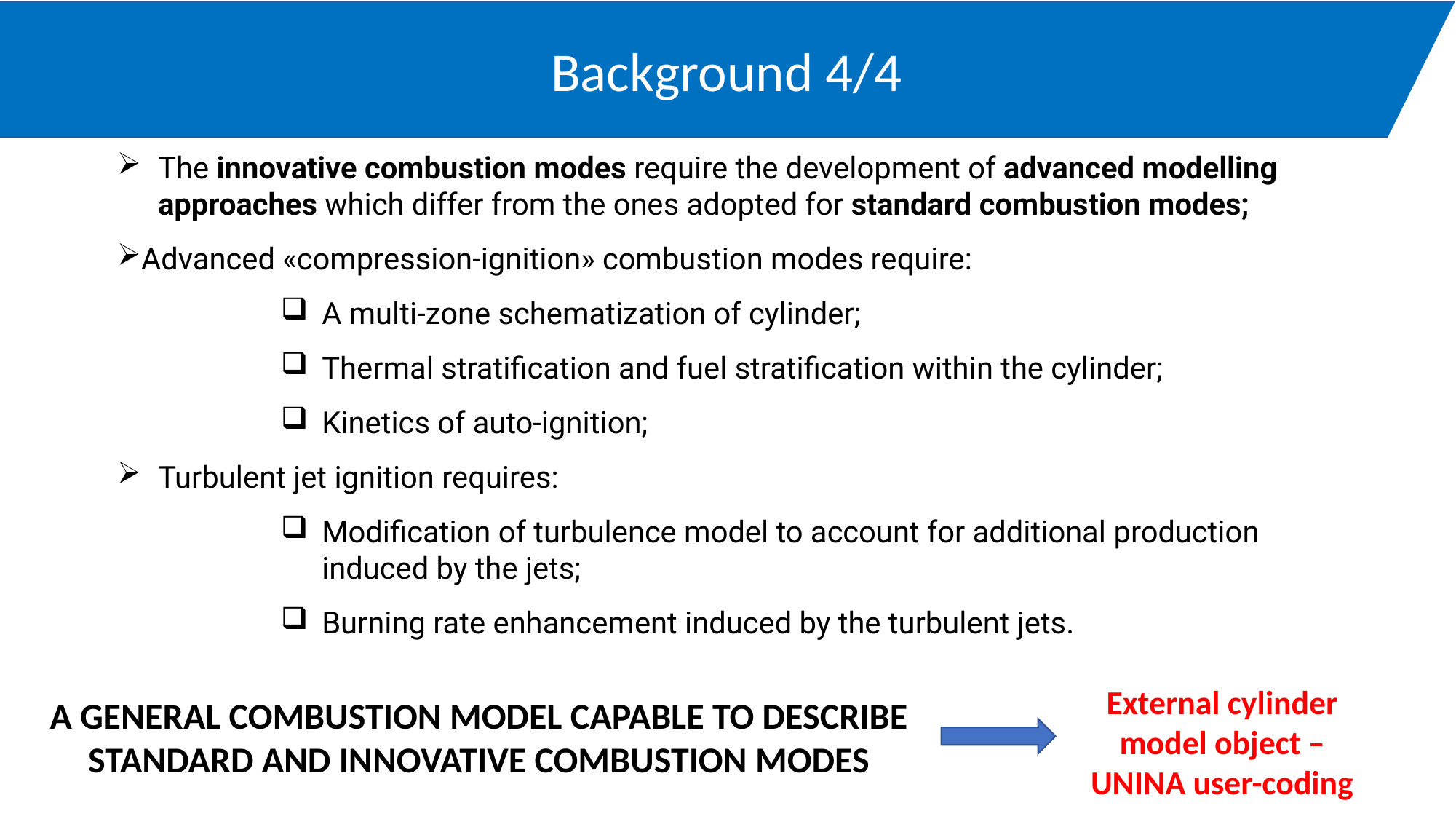

Background 4/4

The innovative combustion modes require the development of advanced modelling approaches which differ from the ones adopted for standard combustion modes;

Advanced «compression-ignition» combustion modes require:

A multi-zone schematization of cylinder;

Thermal stratification and fuel stratification within the cylinder;

Kinetics of auto-ignition;

Turbulent jet ignition requires:

Modification of turbulence model to account for additional production induced by the jets;

Burning rate enhancement induced by the turbulent jets.
External cylinder model object – UNINA user-coding
A GENERAL COMBUSTION MODEL CAPABLE TO DESCRIBE STANDARD AND INNOVATIVE COMBUSTION MODES